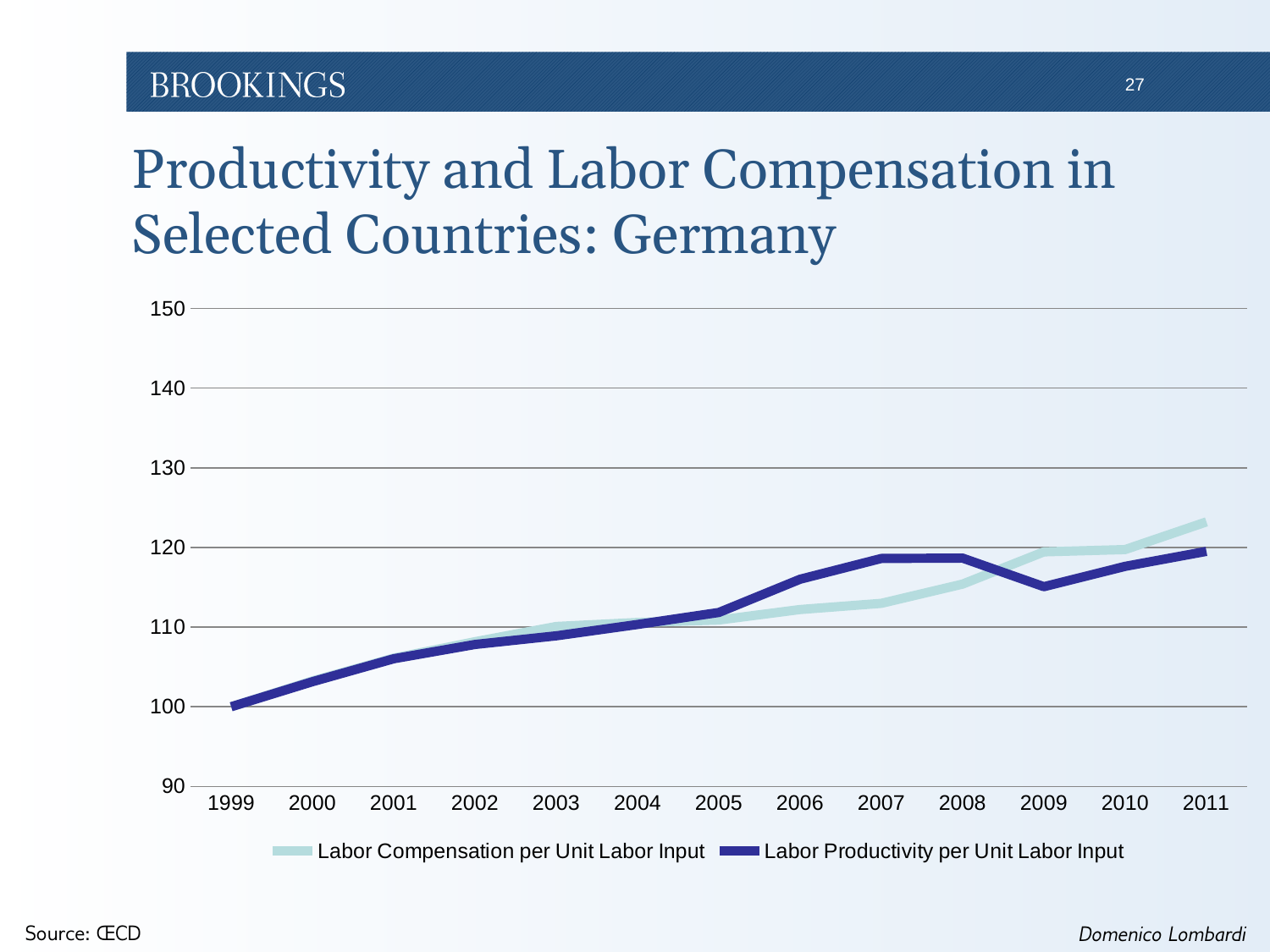

# Productivity and Labor Compensation in Selected Countries: Germany

### Chart

| Category | Labor Compensation per Unit Labor Input | Labor Productivity per Unit Labor Input |
|---|---|---|
| 1999 | 100.0 | 100.0 |
| 2000 | 103.23825600000002 | 103.14032400000002 |
| 2001 | 106.10428419629281 | 106.02423885058899 |
| 2002 | 108.16023932405048 | 107.81498930501922 |
| 2003 | 110.07401145621674 | 108.89953478323454 |
| 2004 | 110.57681302944702 | 110.32276458322355 |
| 2005 | 110.88567618360024 | 111.82981988299125 |
| 2006 | 112.19880099381848 | 115.99953674120064 |
| 2007 | 112.9786674830191 | 118.61879120087625 |
| 2008 | 115.39416495124694 | 118.66347781754318 |
| 2009 | 119.44623451533442 | 115.06831381721928 |
| 2010 | 119.7331879685155 | 117.62530090065827 |
| 2011 | 123.20680819395317 | 119.50521786597876 |
Source: OECD
Domenico Lombardi